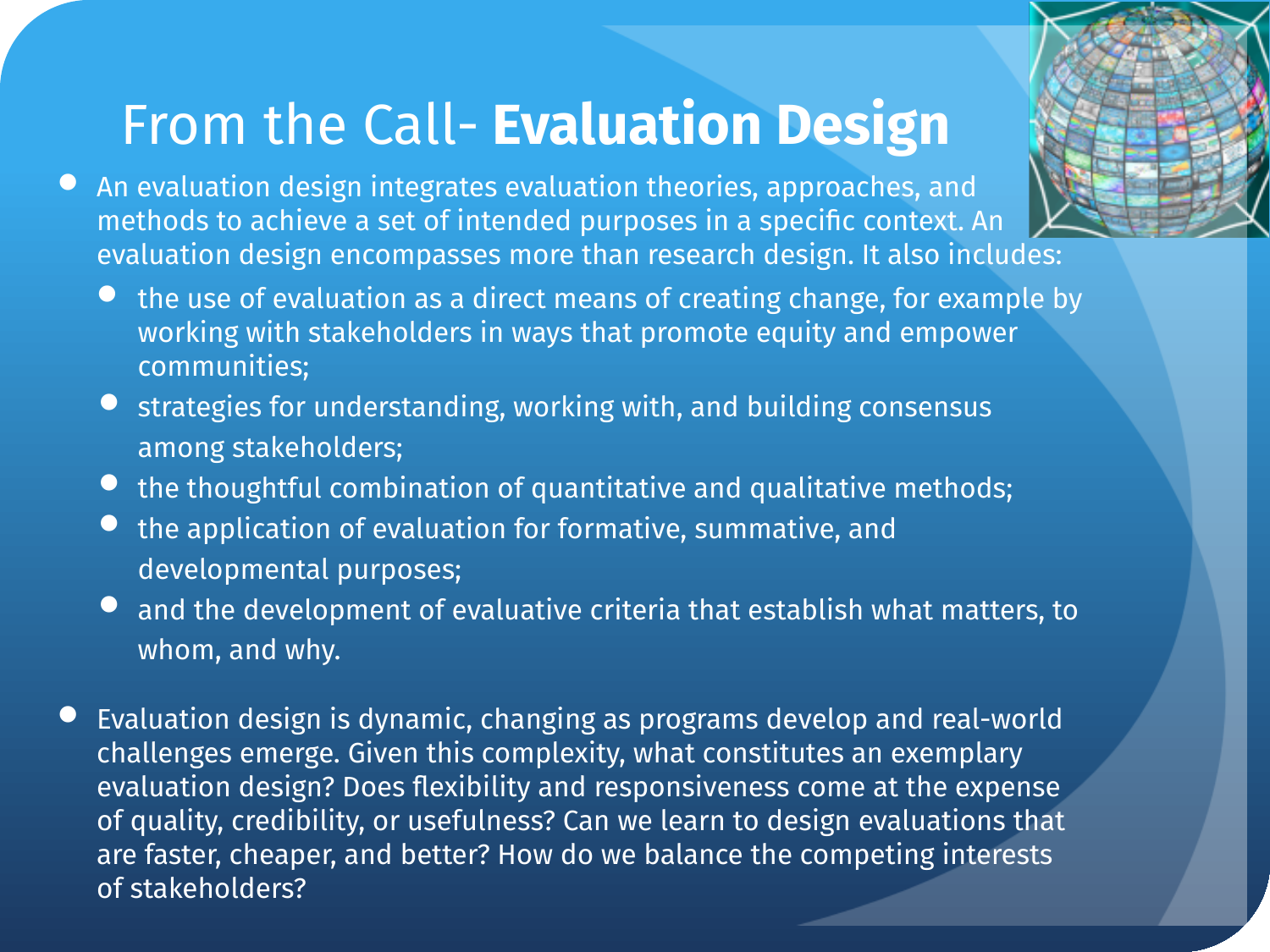

# From the Call- Evaluation Design
An evaluation design integrates evaluation theories, approaches, and methods to achieve a set of intended purposes in a specific context. An evaluation design encompasses more than research design. It also includes:
the use of evaluation as a direct means of creating change, for example by working with stakeholders in ways that promote equity and empower communities;
strategies for understanding, working with, and building consensus among stakeholders;
the thoughtful combination of quantitative and qualitative methods;
the application of evaluation for formative, summative, and developmental purposes;
and the development of evaluative criteria that establish what matters, to whom, and why.
Evaluation design is dynamic, changing as programs develop and real-world challenges emerge. Given this complexity, what constitutes an exemplary evaluation design? Does flexibility and responsiveness come at the expense of quality, credibility, or usefulness? Can we learn to design evaluations that are faster, cheaper, and better? How do we balance the competing interests of stakeholders?